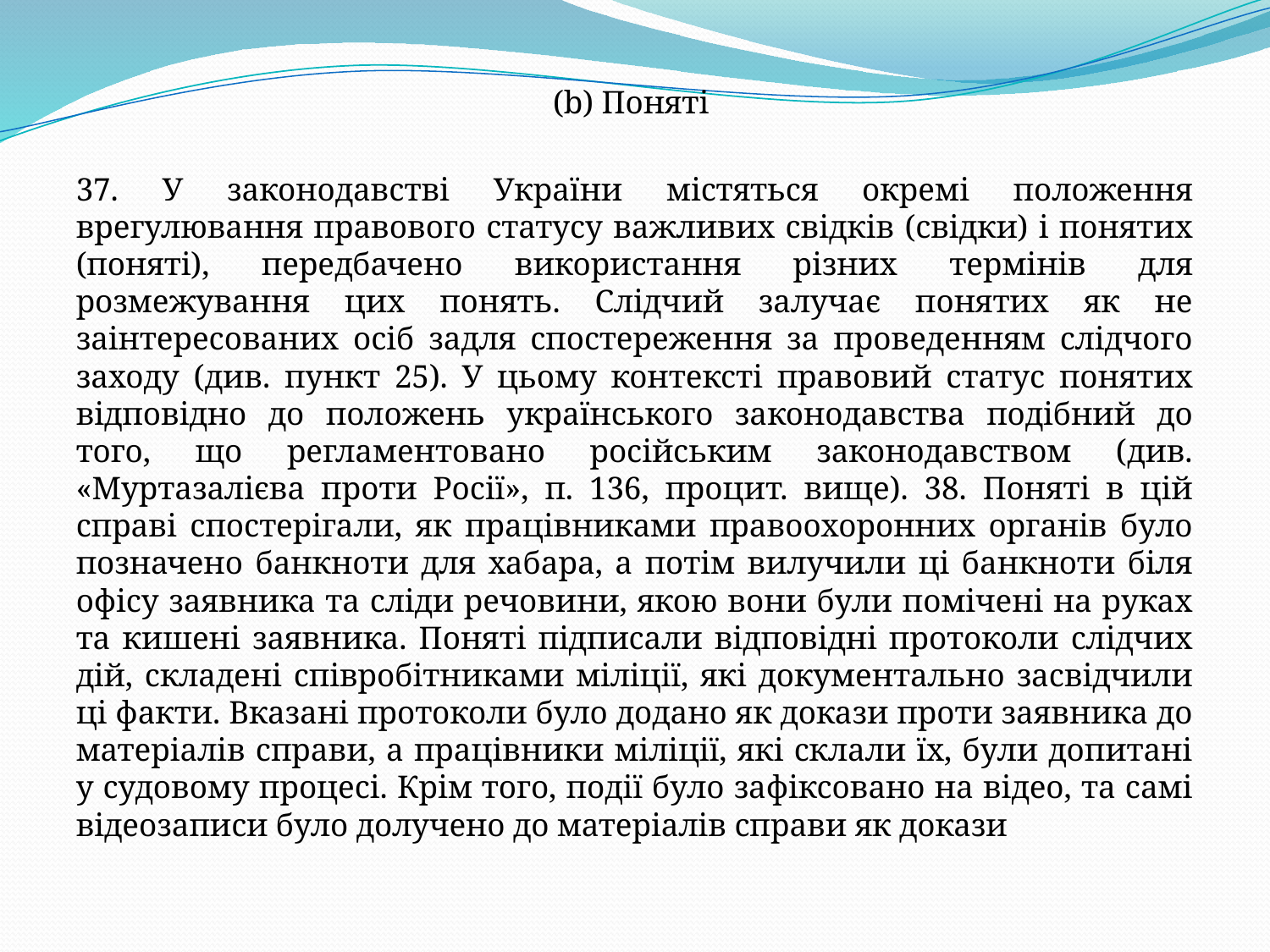

(b) Поняті

37. У законодавстві України містяться окремі положення врегулювання правового статусу важливих свідків (свідки) і понятих (поняті), передбачено використання різних термінів для розмежування цих понять. Слідчий залучає понятих як не заінтересованих осіб задля спостереження за проведенням слідчого заходу (див. пункт 25). У цьому контексті правовий статус понятих відповідно до положень українського законодавства подібний до того, що регламентовано російським законодавством (див. «Муртазалієва проти Росії», п. 136, процит. вище). 38. Поняті в цій справі спостерігали, як працівниками правоохоронних органів було позначено банкноти для хабара, а потім вилучили ці банкноти біля офісу заявника та сліди речовини, якою вони були помічені на руках та кишені заявника. Поняті підписали відповідні протоколи слідчих дій, складені співробітниками міліції, які документально засвідчили ці факти. Вказані протоколи було додано як докази проти заявника до матеріалів справи, а працівники міліції, які склали їх, були допитані у судовому процесі. Крім того, події було зафіксовано на відео, та самі відеозаписи було долучено до матеріалів справи як докази